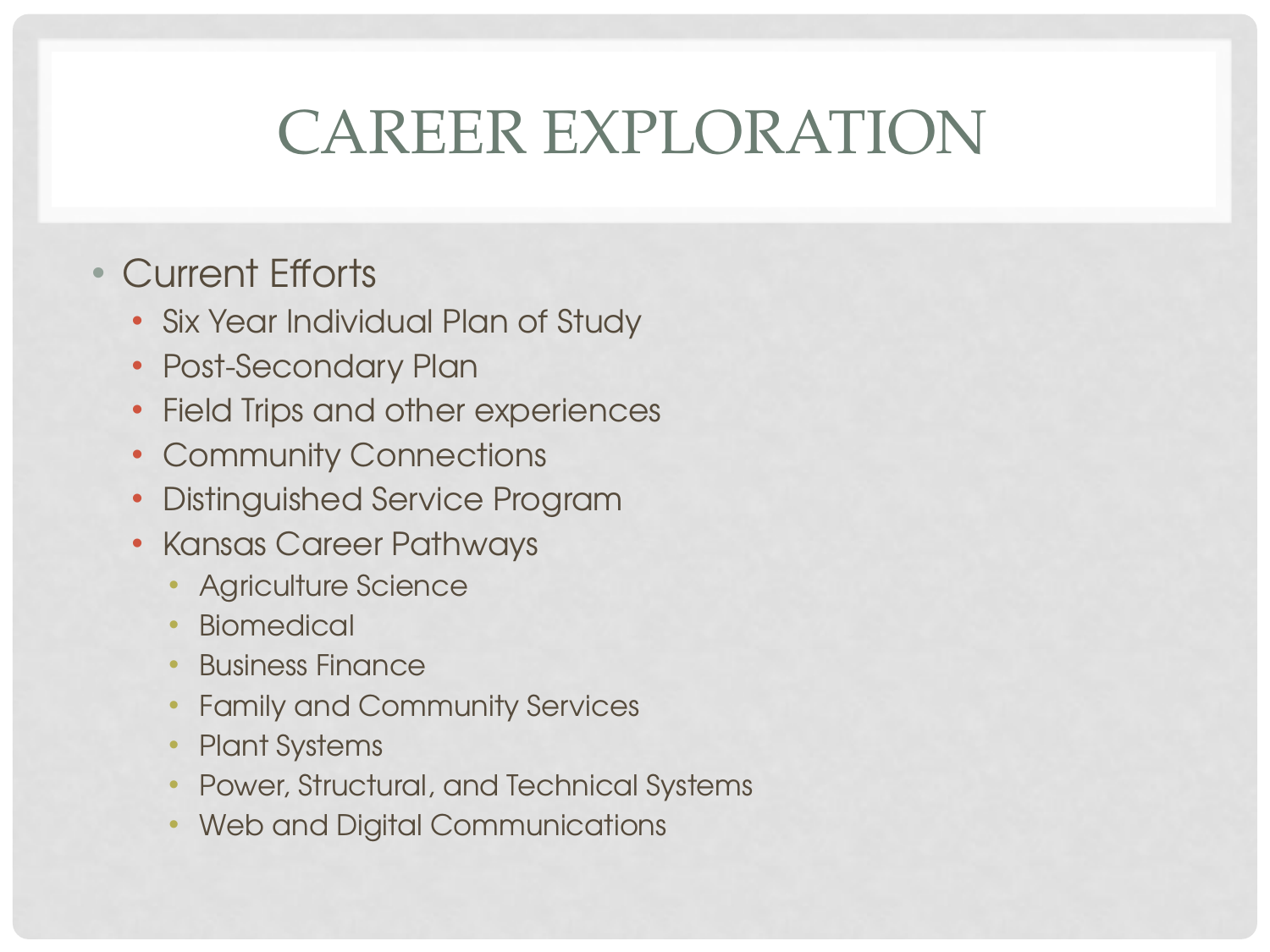

# Career Exploration
Current Efforts
Six Year Individual Plan of Study
Post-Secondary Plan
Field Trips and other experiences
Community Connections
Distinguished Service Program
Kansas Career Pathways
Agriculture Science
Biomedical
Business Finance
Family and Community Services
Plant Systems
Power, Structural, and Technical Systems
Web and Digital Communications